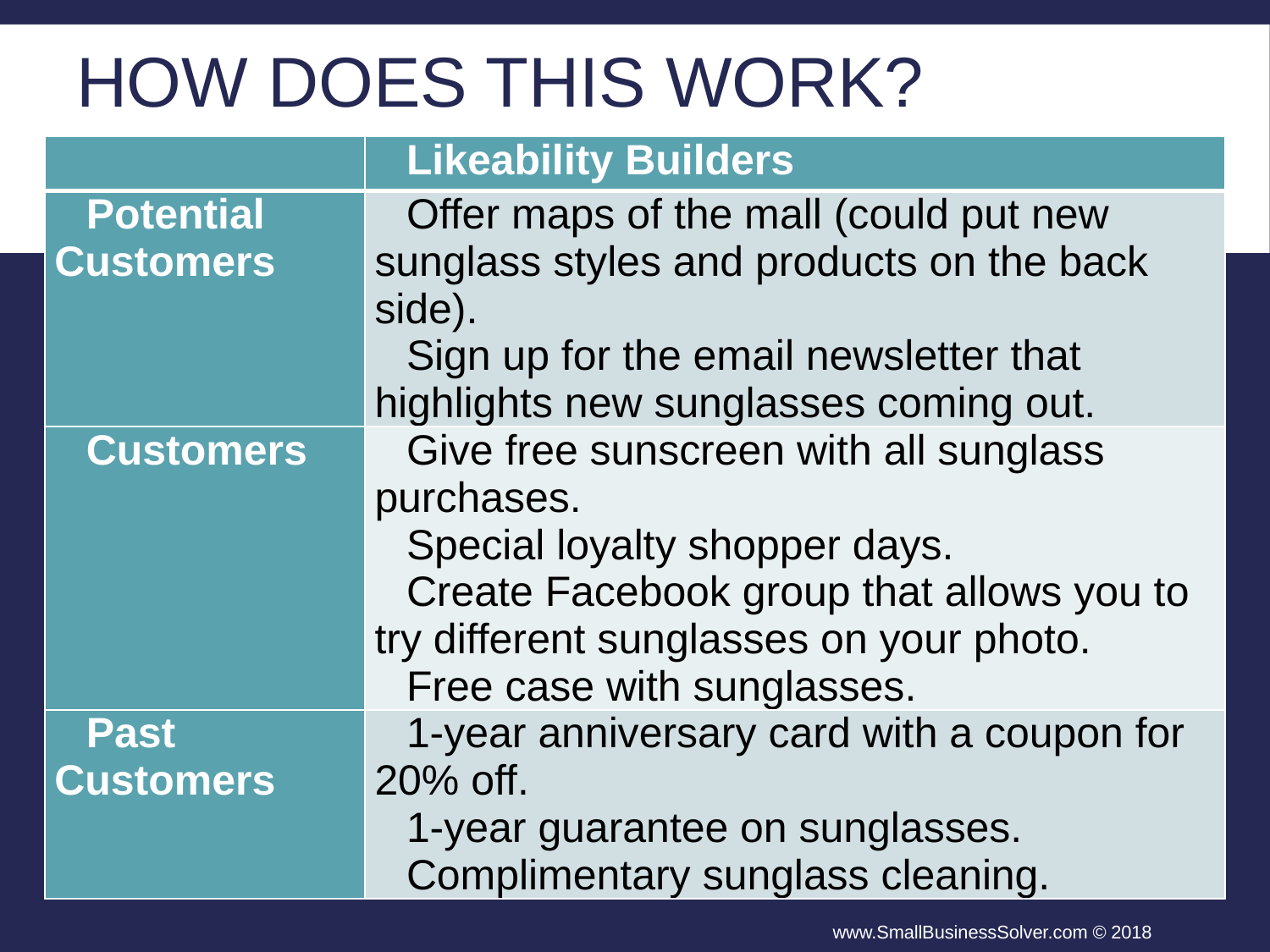

# How Does This Work?
|  | Likeability Builders |
| --- | --- |
| Potential Customers | Offer maps of the mall (could put new sunglass styles and products on the back side). Sign up for the email newsletter that highlights new sunglasses coming out. |
| Customers | Give free sunscreen with all sunglass purchases. Special loyalty shopper days. Create Facebook group that allows you to try different sunglasses on your photo. Free case with sunglasses. |
| Past Customers | 1-year anniversary card with a coupon for 20% off. 1-year guarantee on sunglasses. Complimentary sunglass cleaning. |
www.SmallBusinessSolver.com © 2018